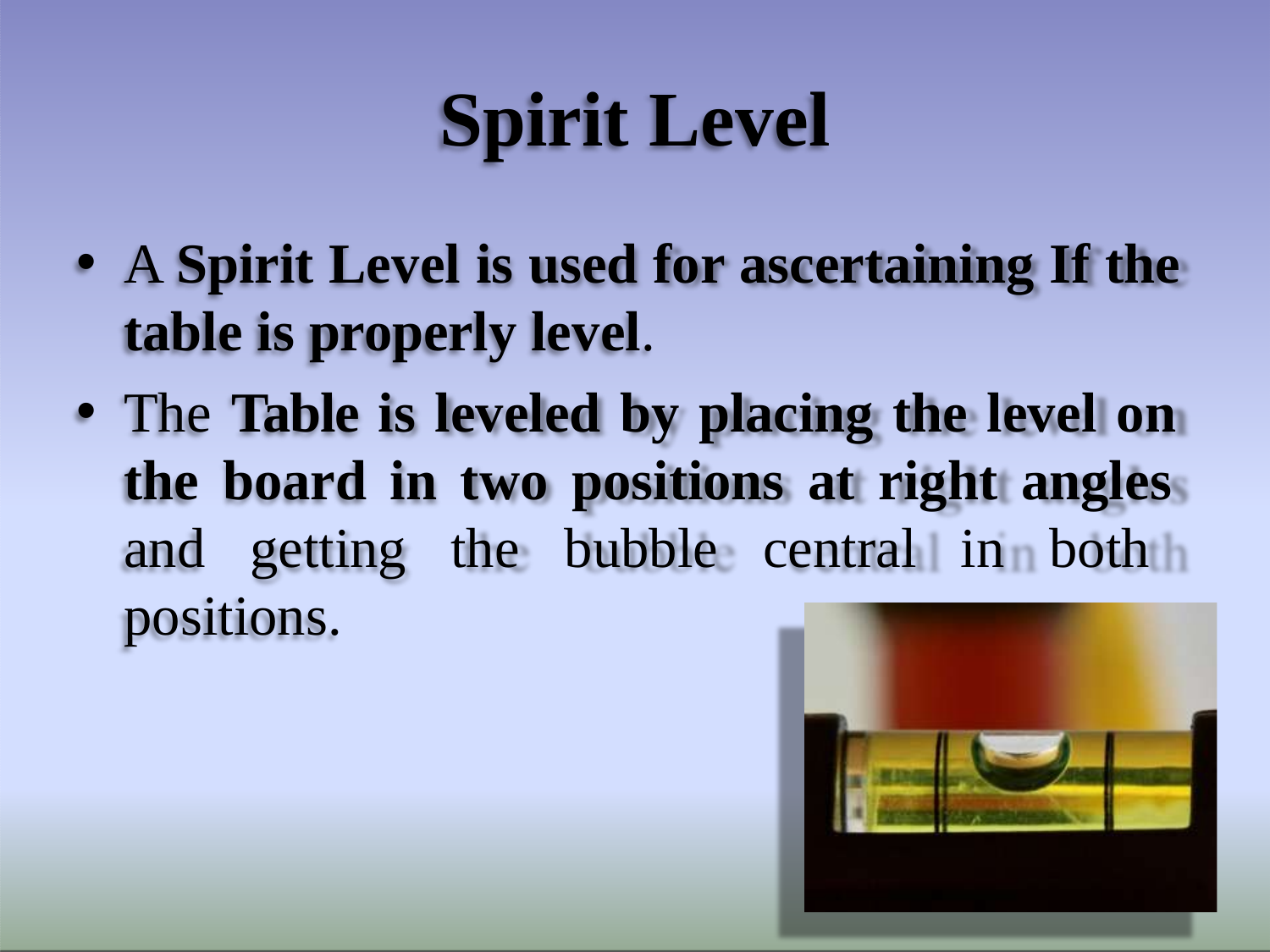

# Spirit Level

A Spirit Level is used for ascertaining If the  table is properly level.
The Table is leveled by placing the level on  the board in two positions at right angles  and getting the bubble central in both  positions.